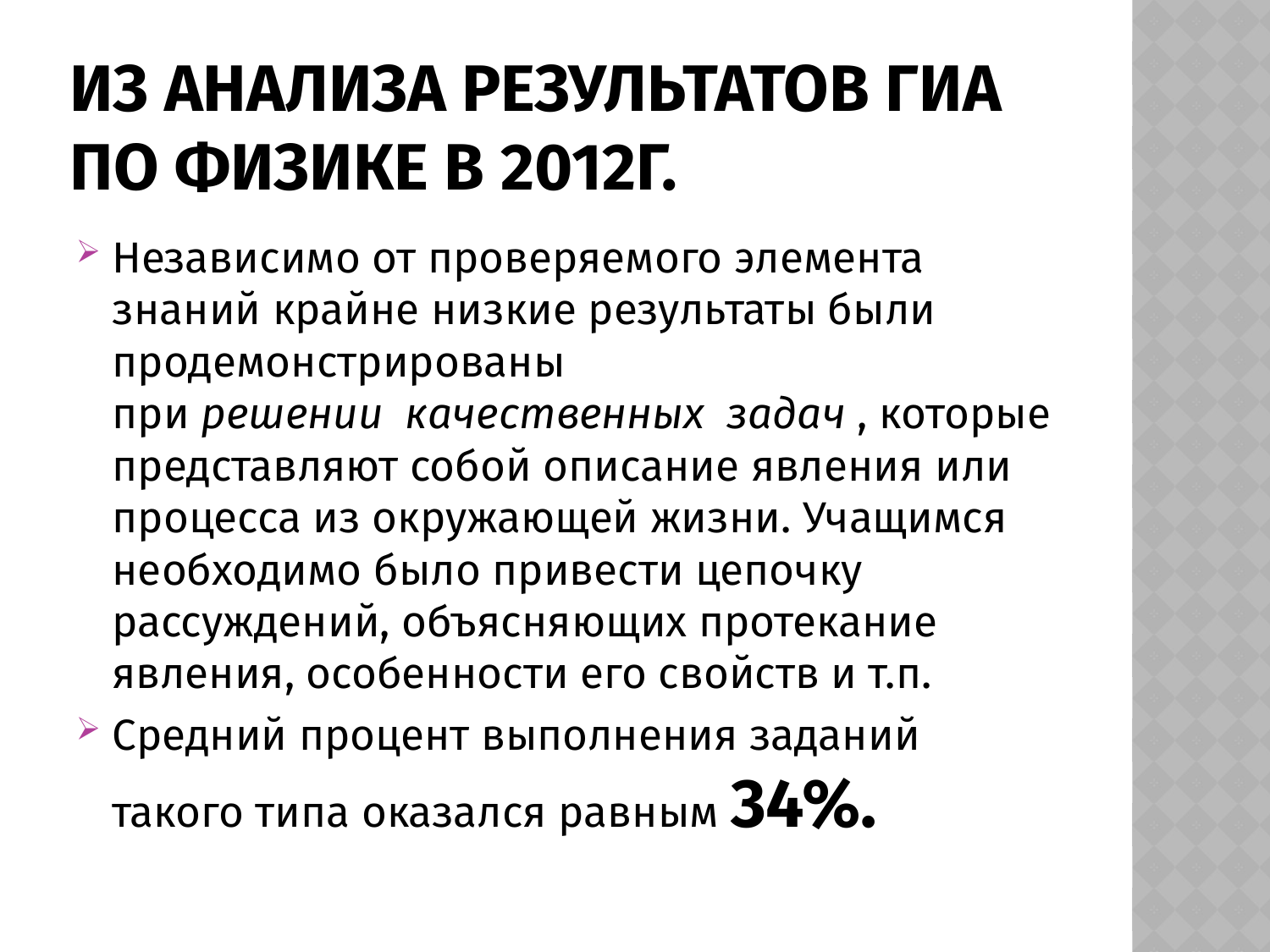

# Из анализа результатов ГИА по физике в 2012г.
Независимо от проверяемого элемента знаний крайне низкие результаты были продемонстрированы при решении  качественных  задач , которые представляют собой описание явления или процесса из окружающей жизни. Учащимся необходимо было привести цепочку рассуждений, объясняющих протекание явления, особенности его свойств и т.п.
Средний процент выполнения заданий такого типа оказался равным 34%.